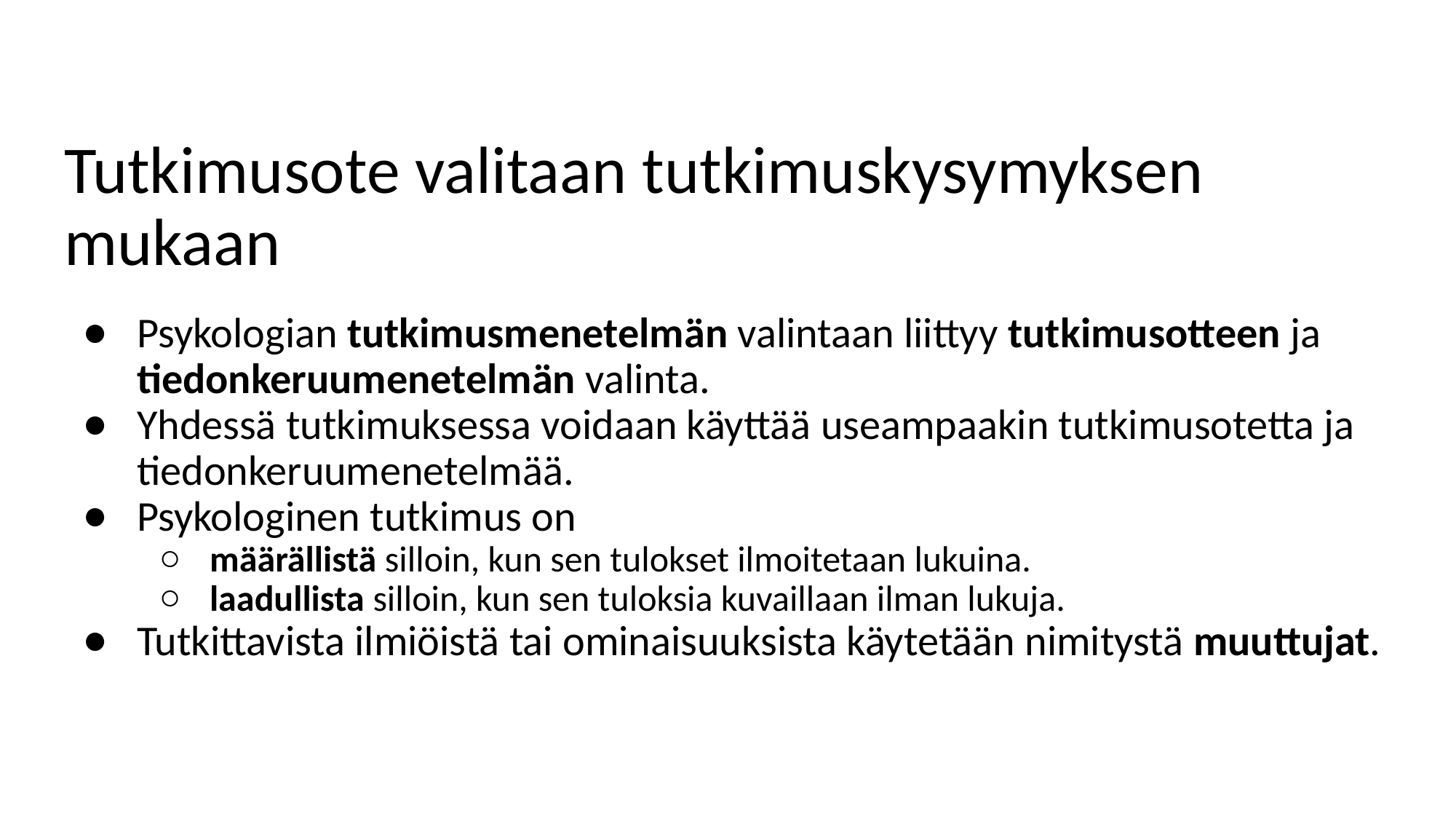

# Tutkimusote valitaan tutkimuskysymyksen mukaan

Psykologian tutkimusmenetelmän valintaan liittyy tutkimusotteen ja tiedonkeruumenetelmän valinta.
Yhdessä tutkimuksessa voidaan käyttää useampaakin tutkimusotetta ja tiedonkeruumenetelmää.
Psykologinen tutkimus on
määrällistä silloin, kun sen tulokset ilmoitetaan lukuina.
laadullista silloin, kun sen tuloksia kuvaillaan ilman lukuja.
Tutkittavista ilmiöistä tai ominaisuuksista käytetään nimitystä muuttujat.